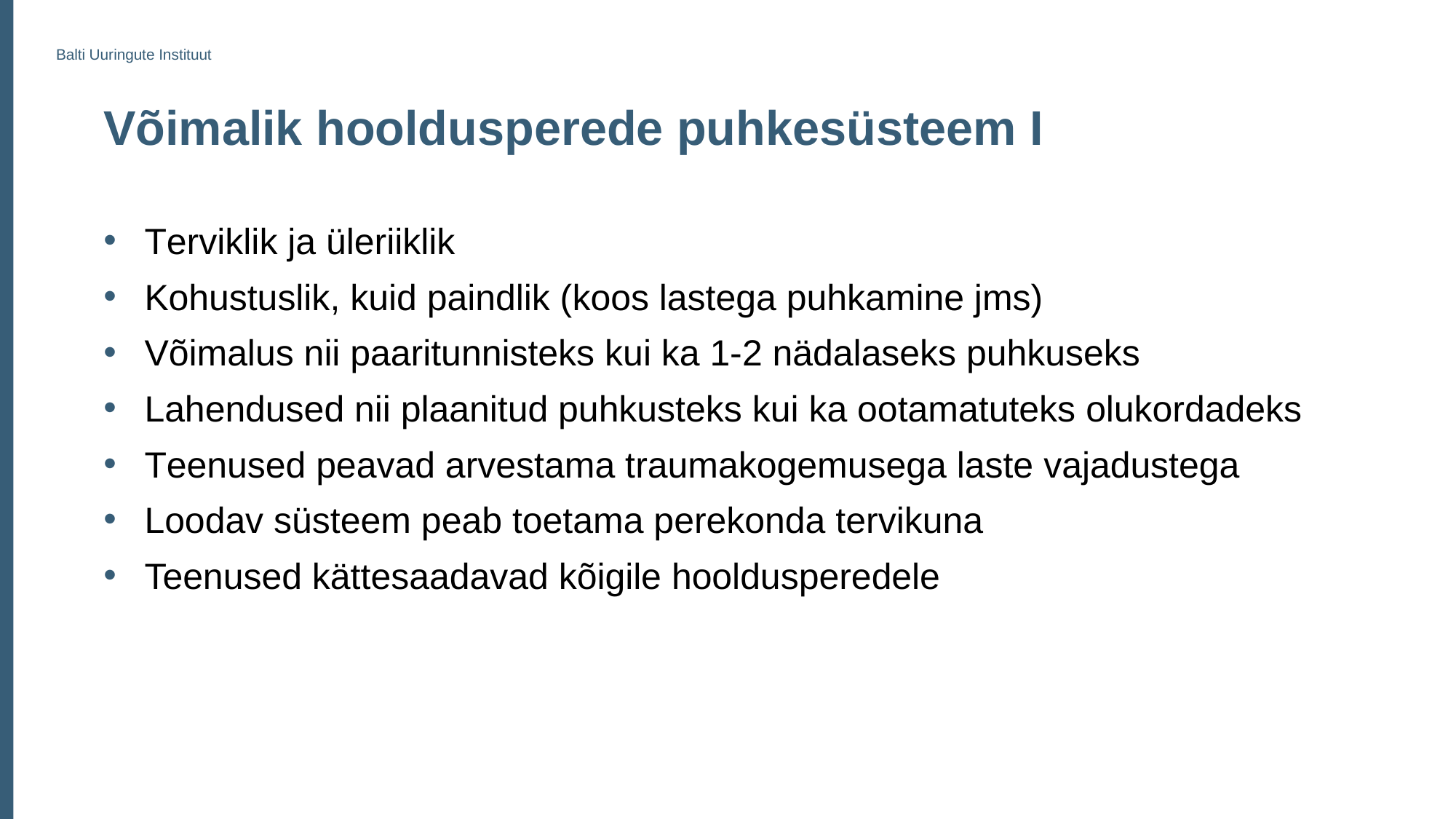

# Võimalik hooldusperede puhkesüsteem I
Terviklik ja üleriiklik
Kohustuslik, kuid paindlik (koos lastega puhkamine jms)
Võimalus nii paaritunnisteks kui ka 1-2 nädalaseks puhkuseks
Lahendused nii plaanitud puhkusteks kui ka ootamatuteks olukordadeks
Teenused peavad arvestama traumakogemusega laste vajadustega
Loodav süsteem peab toetama perekonda tervikuna
Teenused kättesaadavad kõigile hooldusperedele